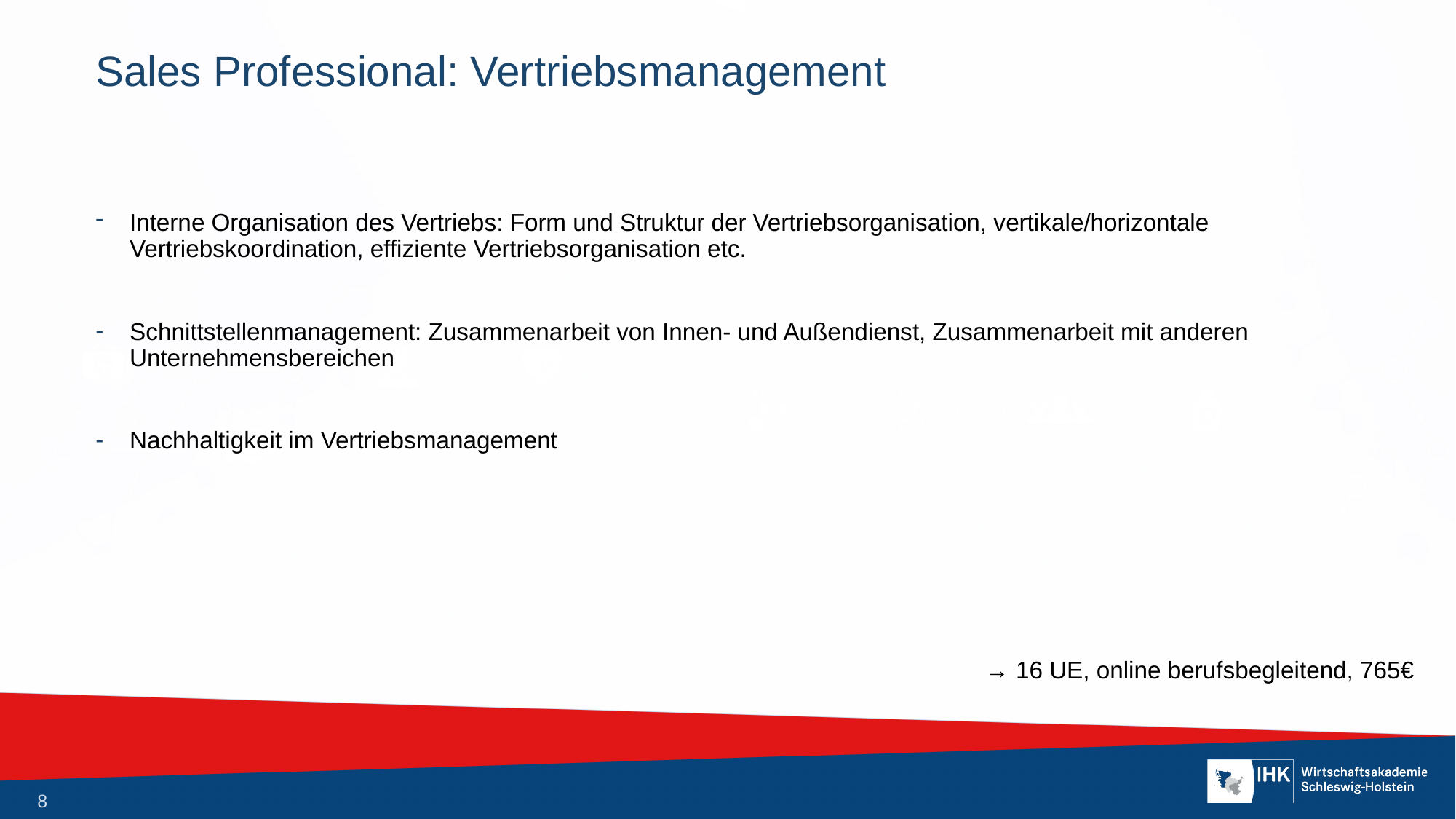

# Sales Professional: Vertriebsmanagement
Interne Organisation des Vertriebs: Form und Struktur der Vertriebsorganisation, vertikale/horizontale Vertriebskoordination, effiziente Vertriebsorganisation etc.

Schnittstellenmanagement: Zusammenarbeit von Innen- und Außendienst, Zusammenarbeit mit anderen Unternehmensbereichen

Nachhaltigkeit im Vertriebsmanagement
→ 16 UE, online berufsbegleitend, 765€